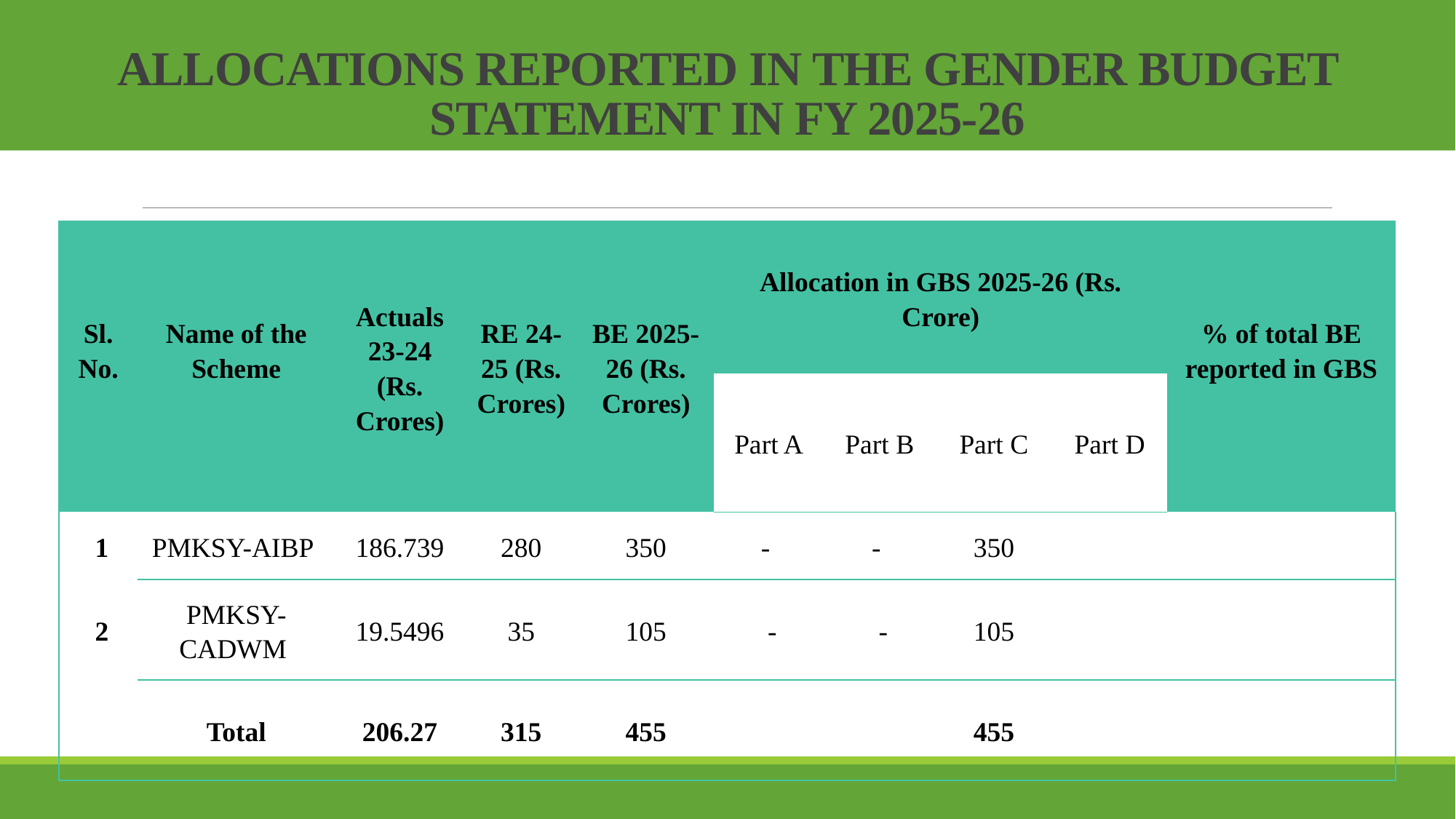

# ALLOCATIONS REPORTED IN THE GENDER BUDGET STATEMENT IN FY 2025-26
| Sl. No. | Name of the Scheme | Actuals 23-24 (Rs. Crores) | RE 24-25 (Rs. Crores) | BE 2025-26 (Rs. Crores) | Allocation in GBS 2025-26 (Rs. Crore) |  |  |  | % of total BE reported in GBS |
| --- | --- | --- | --- | --- | --- | --- | --- | --- | --- |
|  |  |  |  |  | Part A | Part B | Part C | Part D |  |
| 1 | PMKSY-AIBP | 186.739 | 280 | 350 | - | - | 350 |  |  |
| 2 | PMKSY-CADWM | 19.5496 | 35 | 105 | - | - | 105 |  |  |
|  | Total | 206.27 | 315 | 455 |  |  | 455 |  |  |